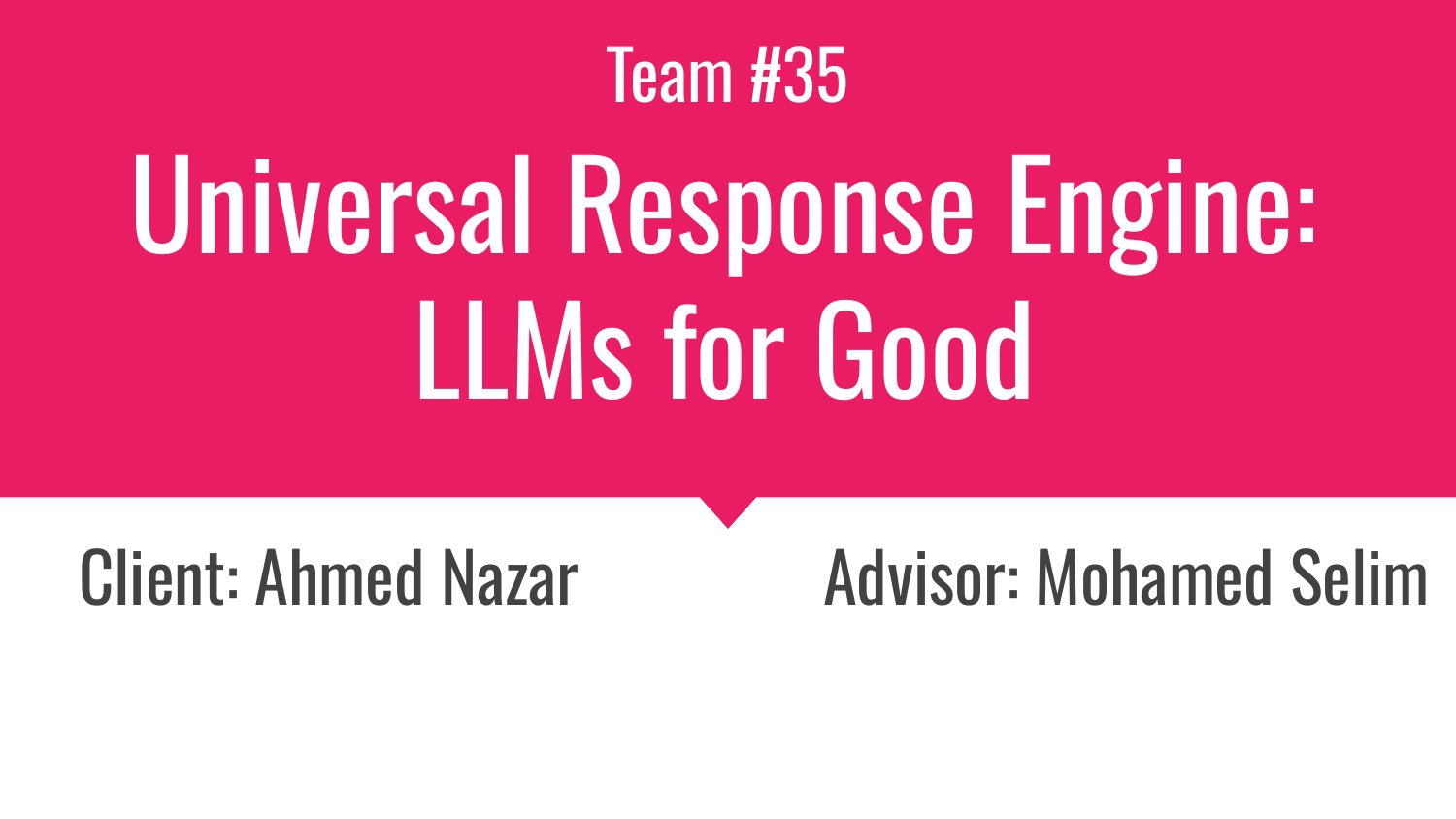

Team #35
# Universal Response Engine: LLMs for Good
Client: Ahmed Nazar
Advisor: Mohamed Selim